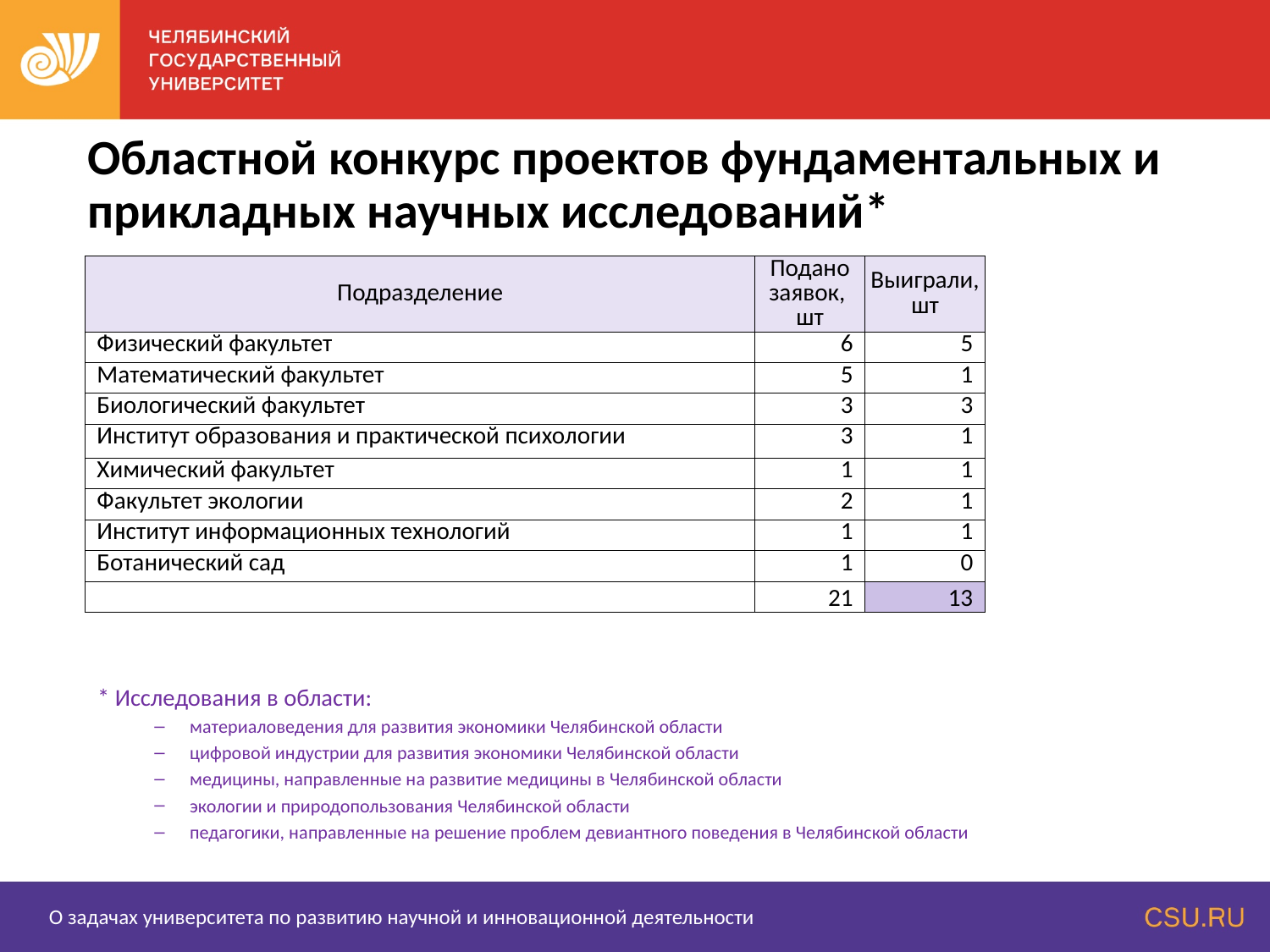

Областной конкурс проектов фундаментальных и прикладных научных исследований*
| Подразделение | Подано заявок, шт | Выиграли, шт |
| --- | --- | --- |
| Физический факультет | 6 | 5 |
| Математический факультет | 5 | 1 |
| Биологический факультет | 3 | 3 |
| Институт образования и практической психологии | 3 | 1 |
| Химический факультет | 1 | 1 |
| Факультет экологии | 2 | 1 |
| Институт информационных технологий | 1 | 1 |
| Ботанический сад | 1 | 0 |
|  | 21 | 13 |
* Исследования в области:
материаловедения для развития экономики Челябинской области
цифровой индустрии для развития экономики Челябинской области
медицины, направленные на развитие медицины в Челябинской области
экологии и природопользования Челябинской области
педагогики, направленные на решение проблем девиантного поведения в Челябинской области
О задачах университета по развитию научной и инновационной деятельности